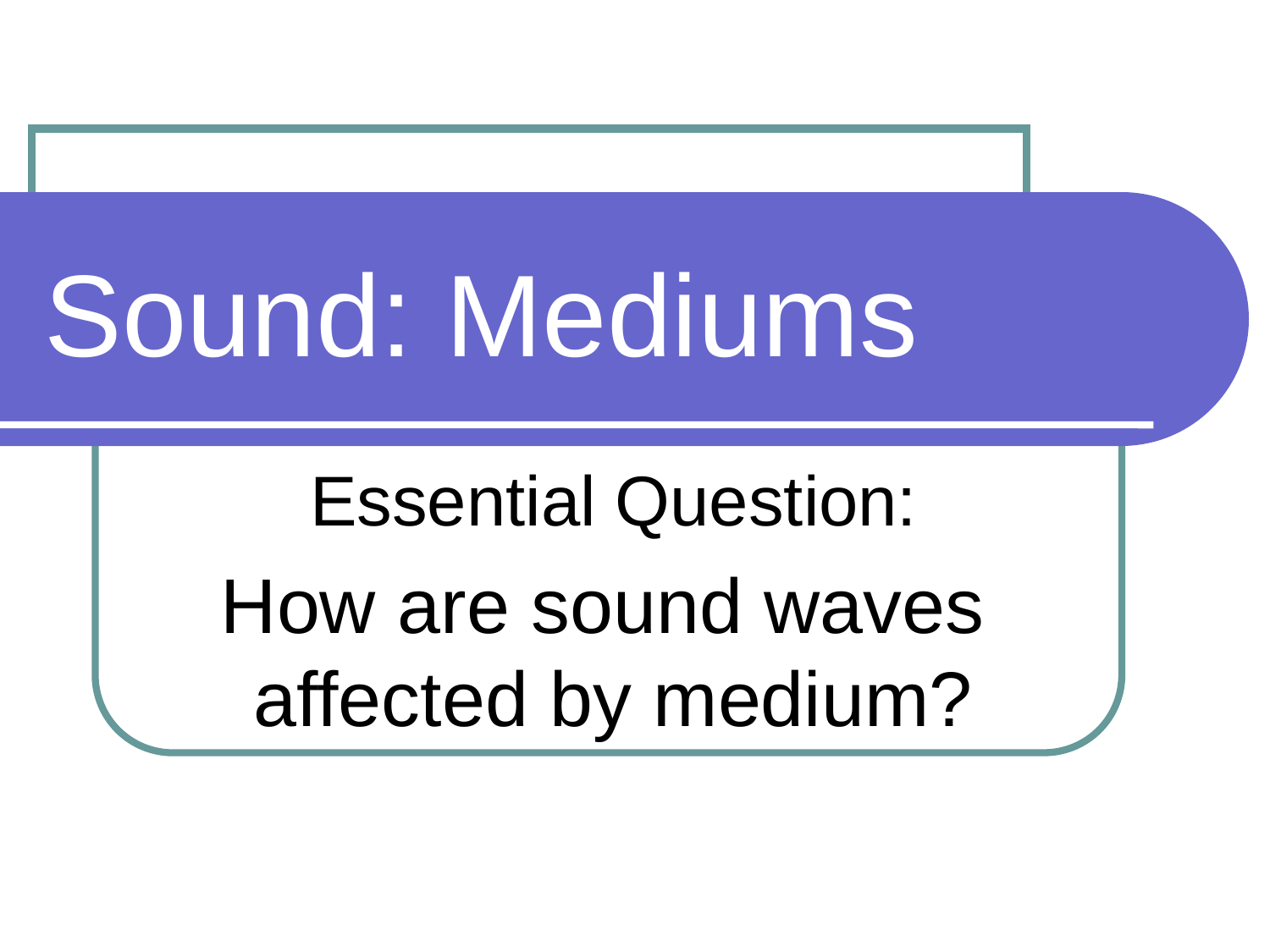

# Sound: Mediums
Essential Question:
How are sound waves
affected by medium?